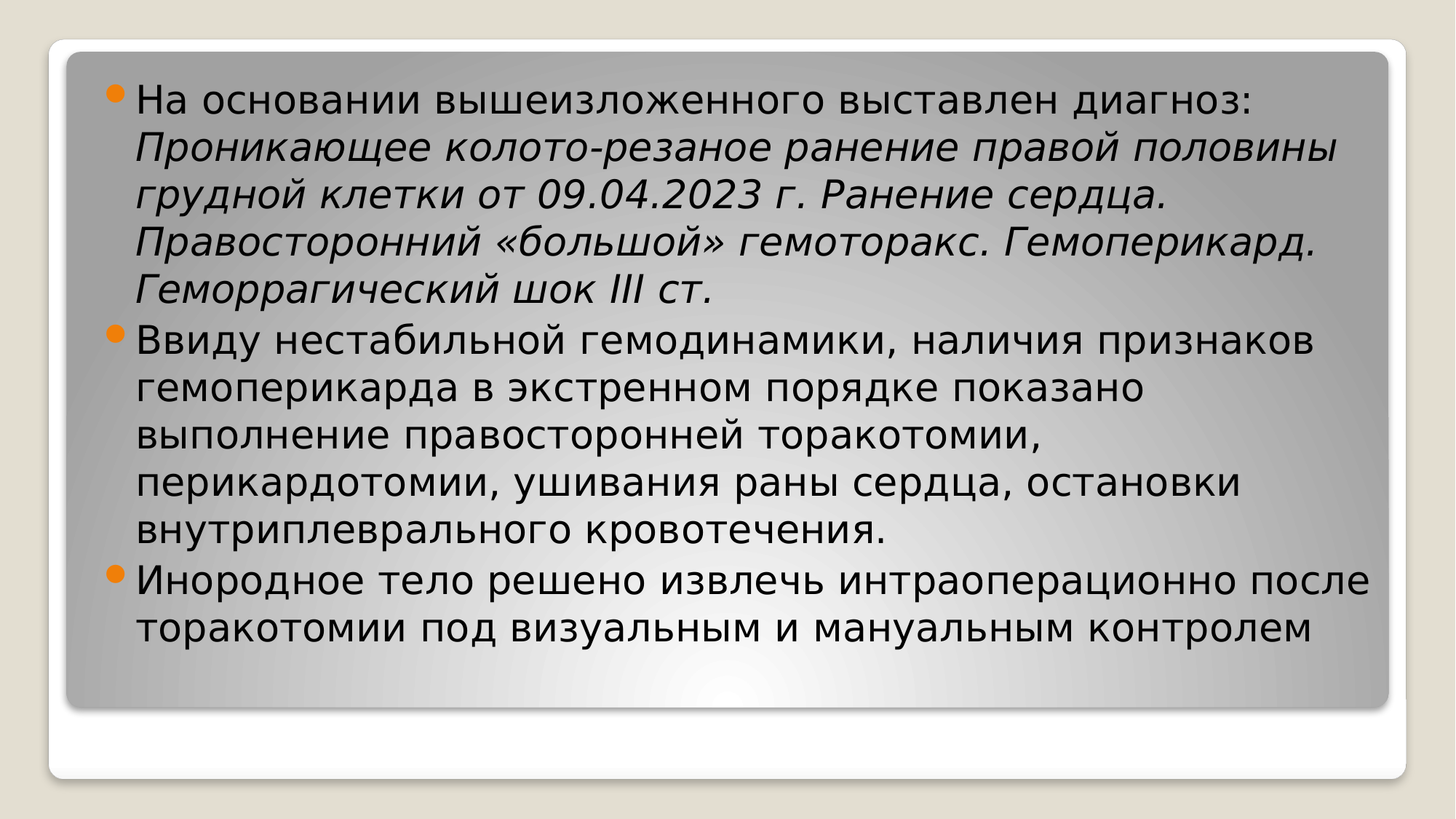

На основании вышеизложенного выставлен диагноз: Проникающее колото-резаное ранение правой половины грудной клетки от 09.04.2023 г. Ранение сердца. Правосторонний «большой» гемоторакс. Гемоперикард. Геморрагический шок III ст.
Ввиду нестабильной гемодинамики, наличия признаков гемоперикарда в экстренном порядке показано выполнение правосторонней торакотомии, перикардотомии, ушивания раны сердца, остановки внутриплеврального кровотечения.
Инородное тело решено извлечь интраоперационно после торакотомии под визуальным и мануальным контролем